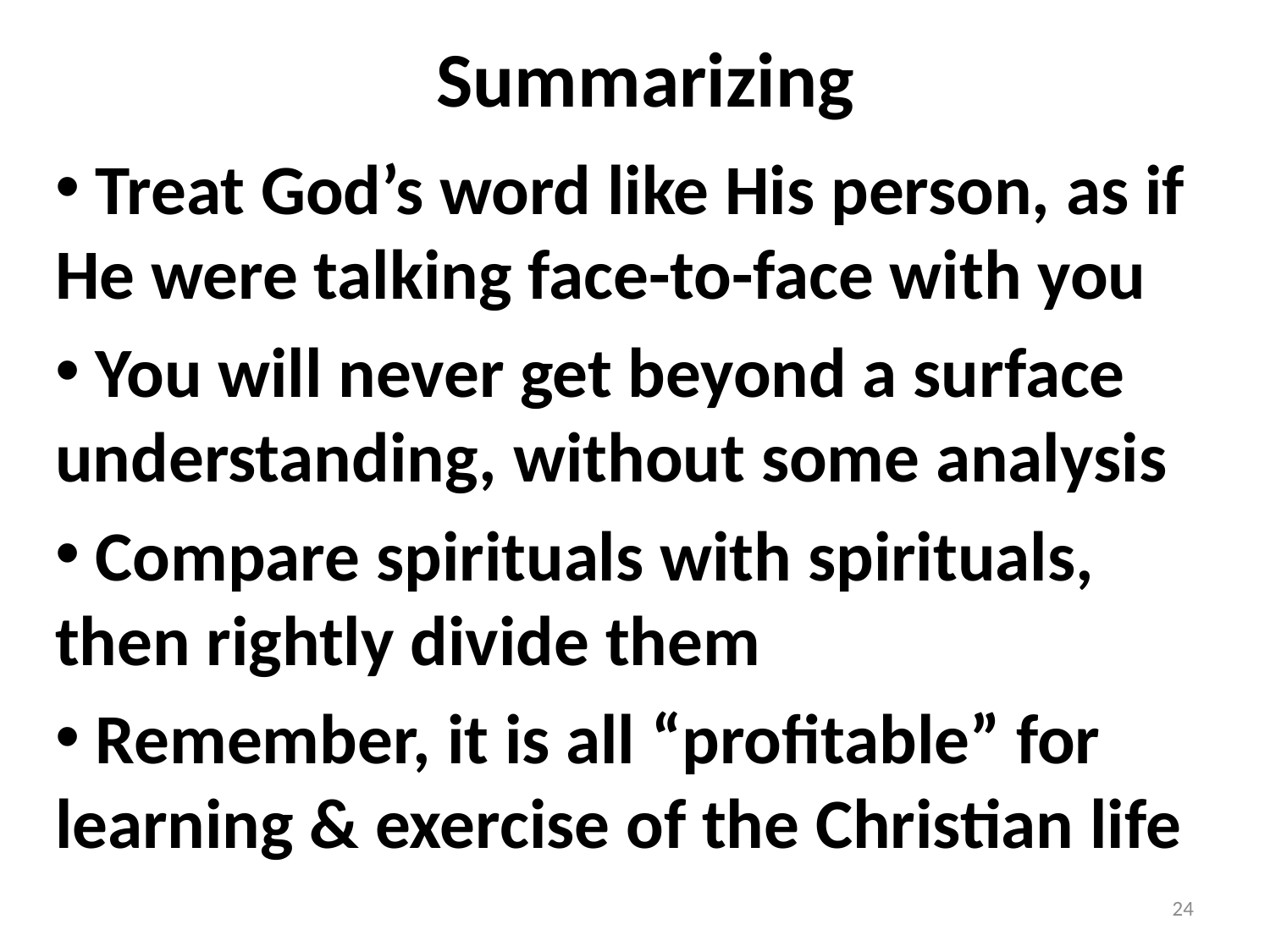

# Summarizing
 Treat God’s word like His person, as if He were talking face-to-face with you
 You will never get beyond a surface understanding, without some analysis
 Compare spirituals with spirituals, then rightly divide them
 Remember, it is all “profitable” for learning & exercise of the Christian life
24